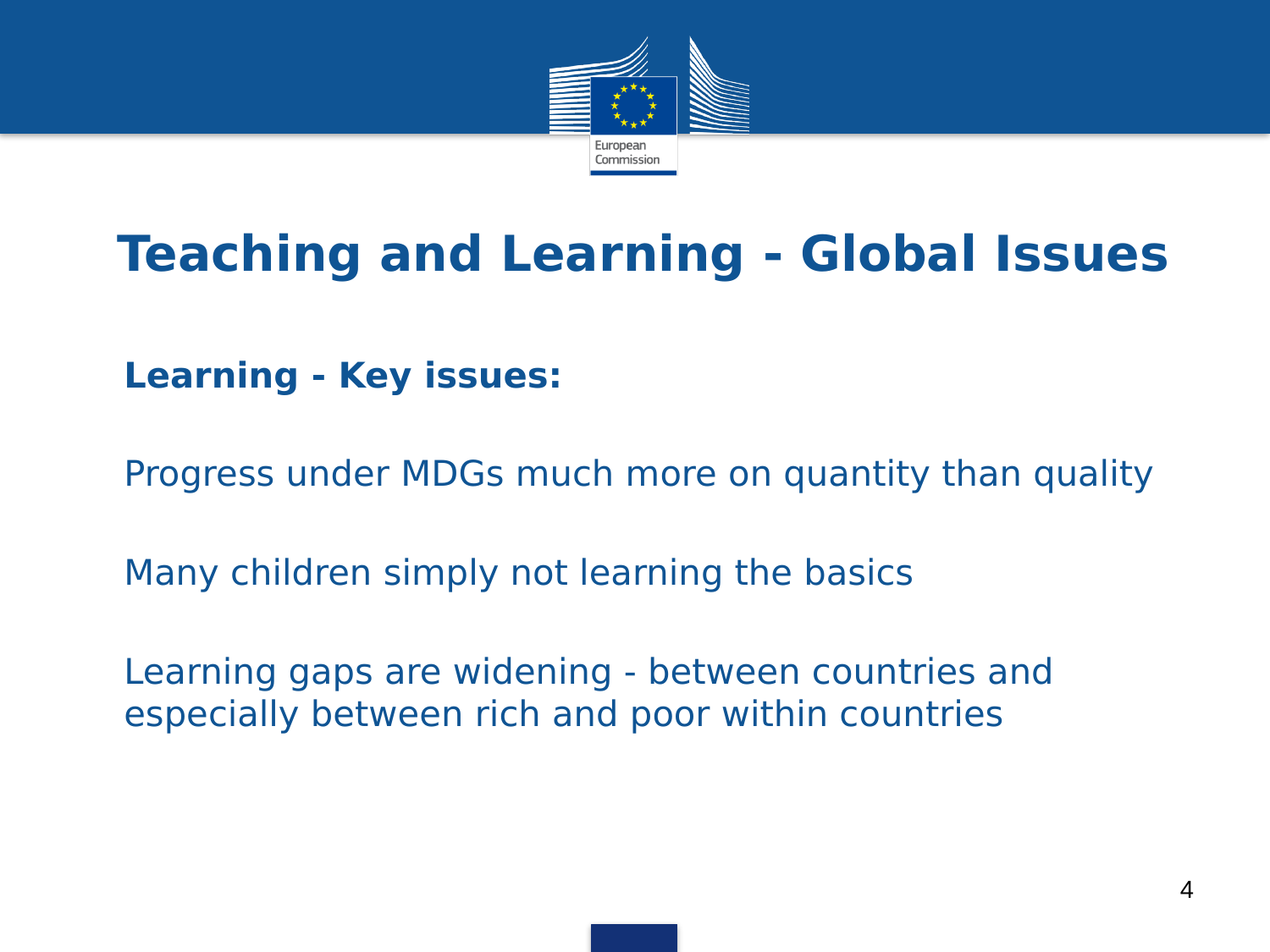

# Teaching and Learning - Global Issues
Learning - Key issues:

Progress under MDGs much more on quantity than quality

Many children simply not learning the basics

Learning gaps are widening - between countries and especially between rich and poor within countries
4